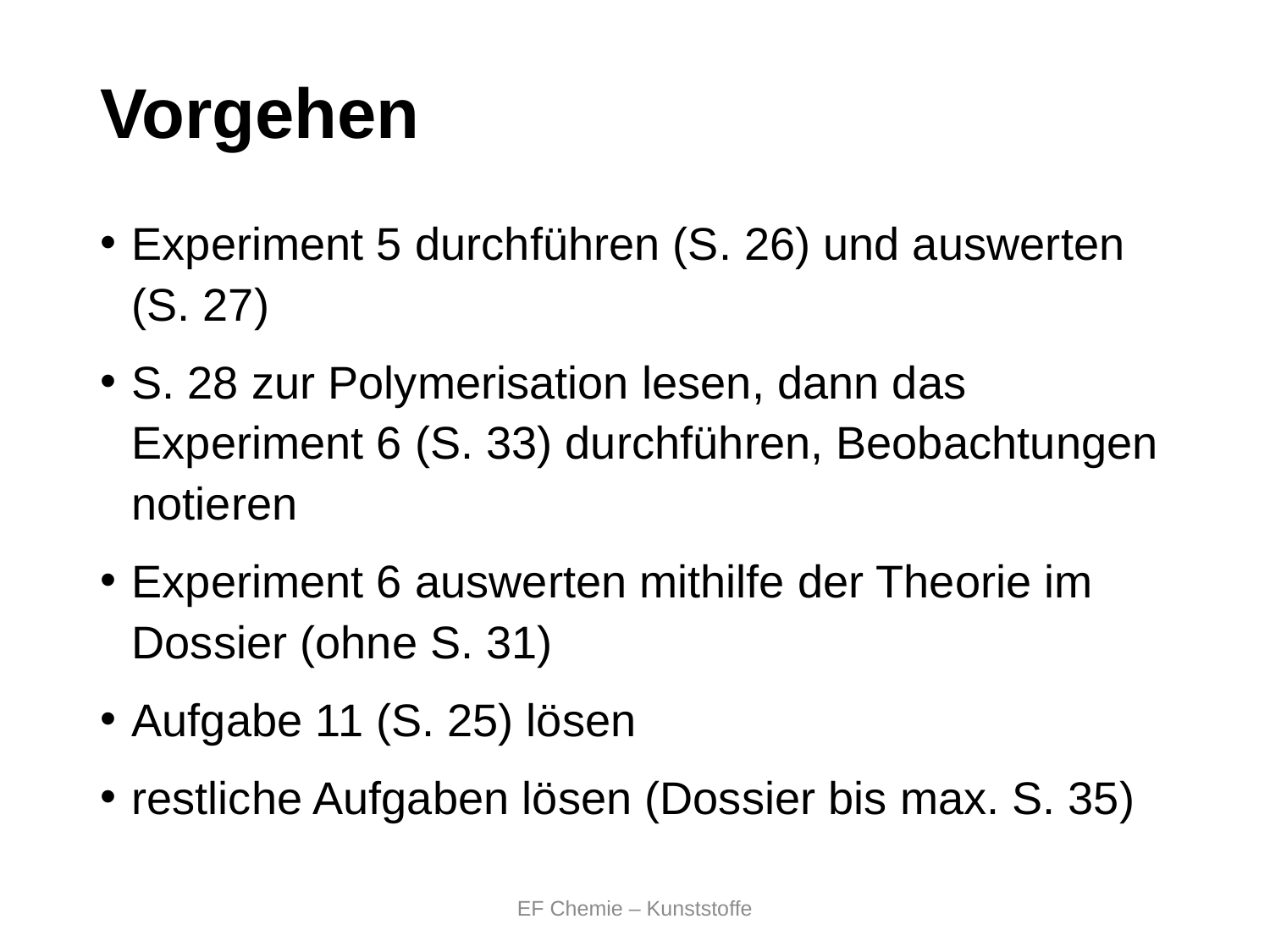

# Vorgehen
Experiment 5 durchführen (S. 26) und auswerten (S. 27)
S. 28 zur Polymerisation lesen, dann das Experiment 6 (S. 33) durchführen, Beobachtungen notieren
Experiment 6 auswerten mithilfe der Theorie im Dossier (ohne S. 31)
Aufgabe 11 (S. 25) lösen
restliche Aufgaben lösen (Dossier bis max. S. 35)

EF Chemie – Kunststoffe